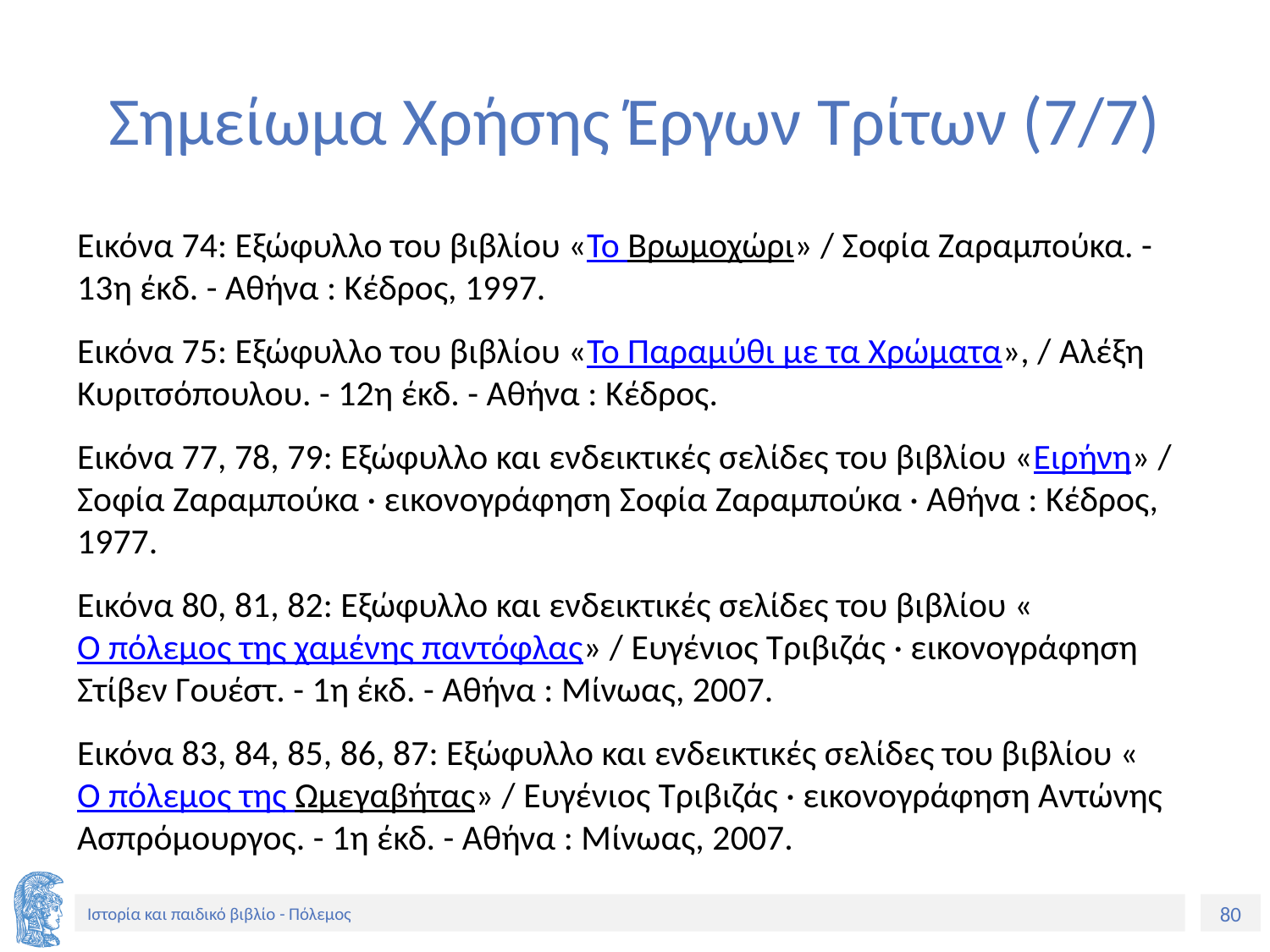

# Σημείωμα Χρήσης Έργων Τρίτων (7/7)
Εικόνα 74: Εξώφυλλο του βιβλίου «Το Βρωμοχώρι» / Σοφία Ζαραμπούκα. - 13η έκδ. - Αθήνα : Κέδρος, 1997.
Εικόνα 75: Εξώφυλλο του βιβλίου «Το Παραμύθι με τα Χρώματα», / Αλέξη Κυριτσόπουλου. - 12η έκδ. - Αθήνα : Κέδρος.
Εικόνα 77, 78, 79: Εξώφυλλο και ενδεικτικές σελίδες του βιβλίου «Ειρήνη» / Σοφία Ζαραμπούκα · εικονογράφηση Σοφία Ζαραμπούκα · Αθήνα : Κέδρος, 1977.
Εικόνα 80, 81, 82: Εξώφυλλο και ενδεικτικές σελίδες του βιβλίου «Ο πόλεμος της χαμένης παντόφλας» / Ευγένιος Τριβιζάς · εικονογράφηση Στίβεν Γουέστ. - 1η έκδ. - Αθήνα : Μίνωας, 2007.
Εικόνα 83, 84, 85, 86, 87: Εξώφυλλο και ενδεικτικές σελίδες του βιβλίου «Ο πόλεμος της Ωμεγαβήτας» / Ευγένιος Τριβιζάς · εικονογράφηση Αντώνης Ασπρόμουργος. - 1η έκδ. - Αθήνα : Μίνωας, 2007.